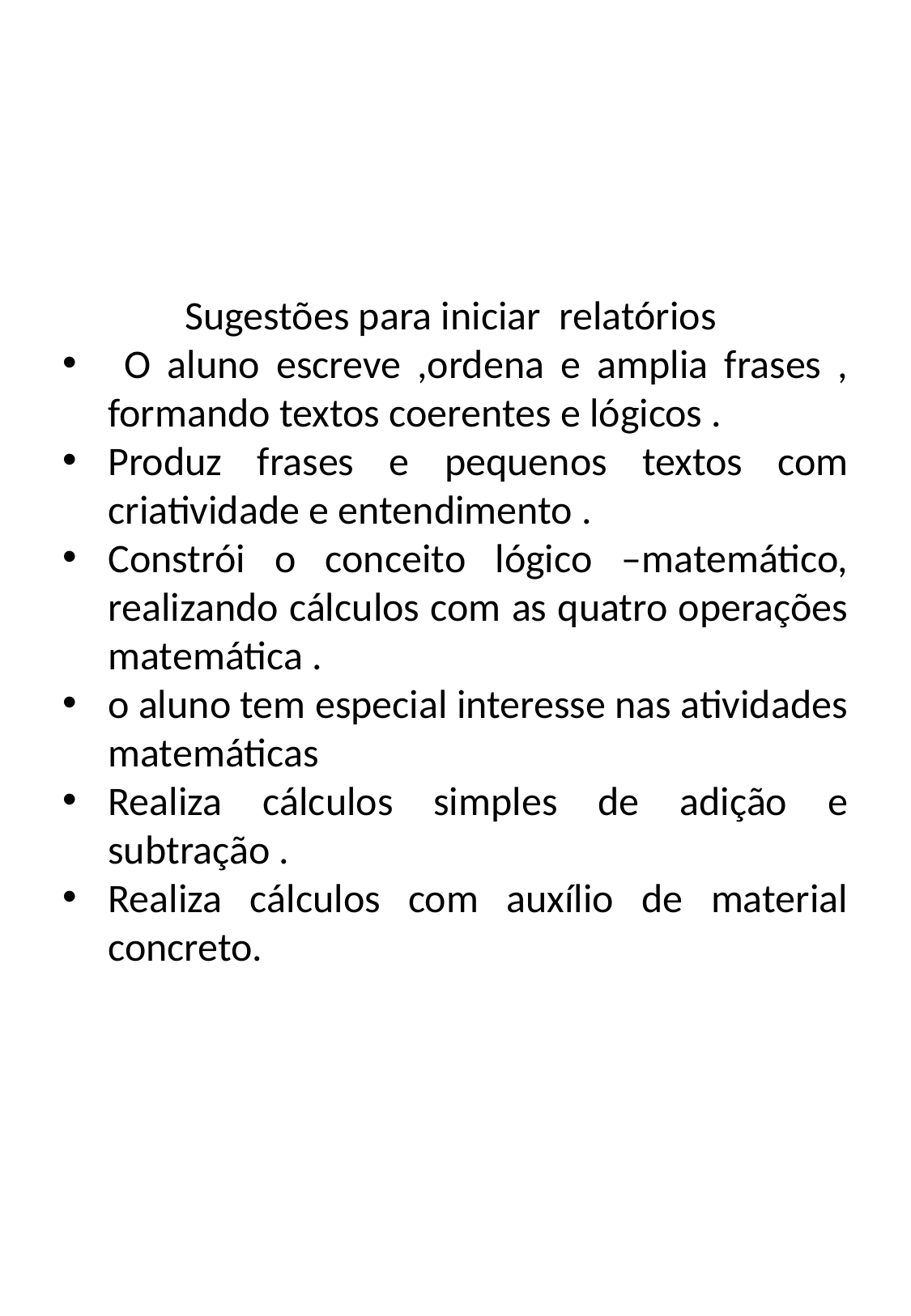

Sugestões para iniciar  relatórios
 O aluno escreve ,ordena e amplia frases , formando textos coerentes e lógicos .
Produz frases e pequenos textos com criatividade e entendimento .
Constrói o conceito lógico –matemático, realizando cálculos com as quatro operações matemática .
o aluno tem especial interesse nas atividades matemáticas
Realiza cálculos simples de adição e subtração .
Realiza cálculos com auxílio de material concreto.